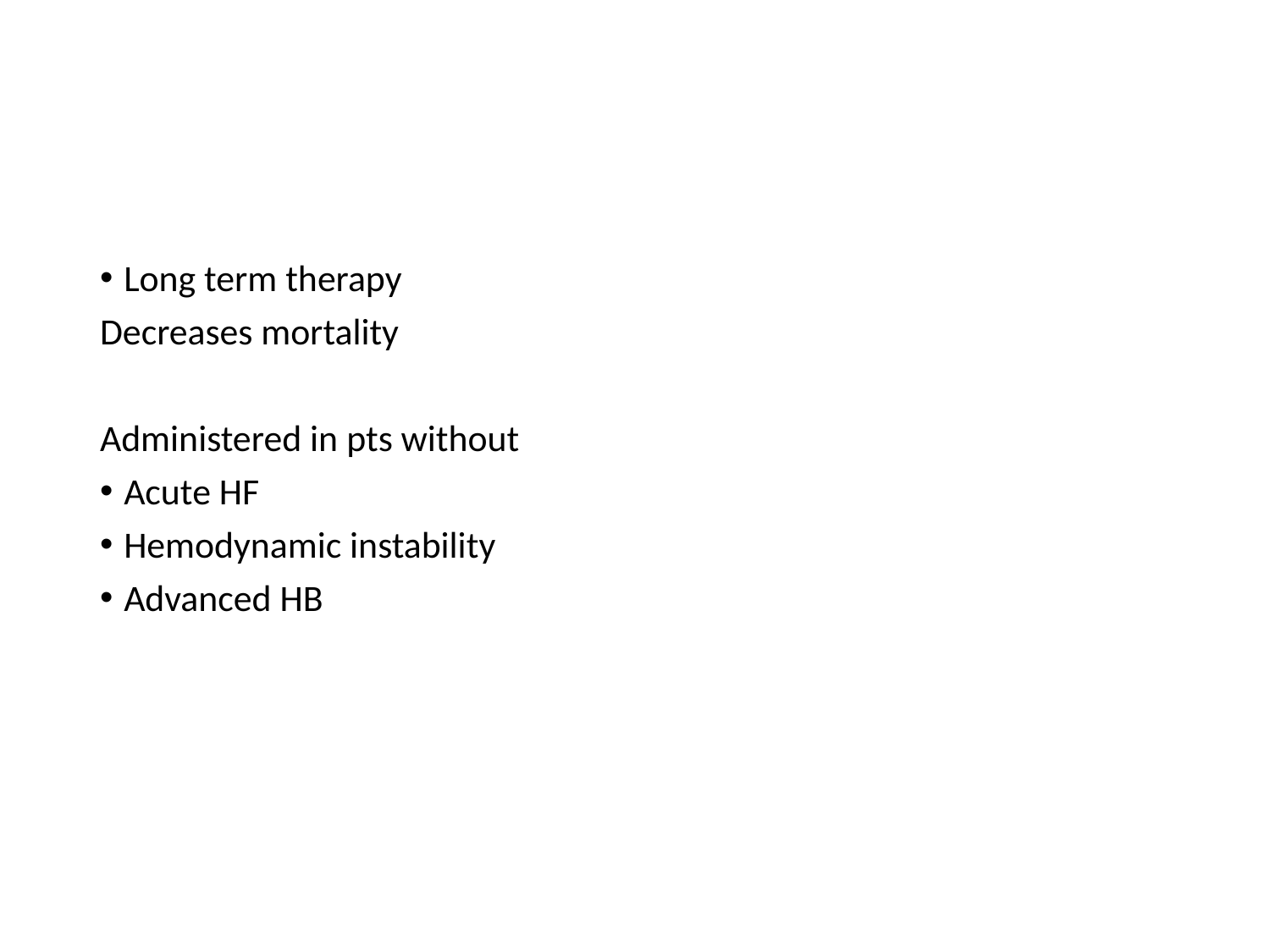

#
Long term therapy
Decreases mortality

Administered in pts without
Acute HF
Hemodynamic instability
Advanced HB